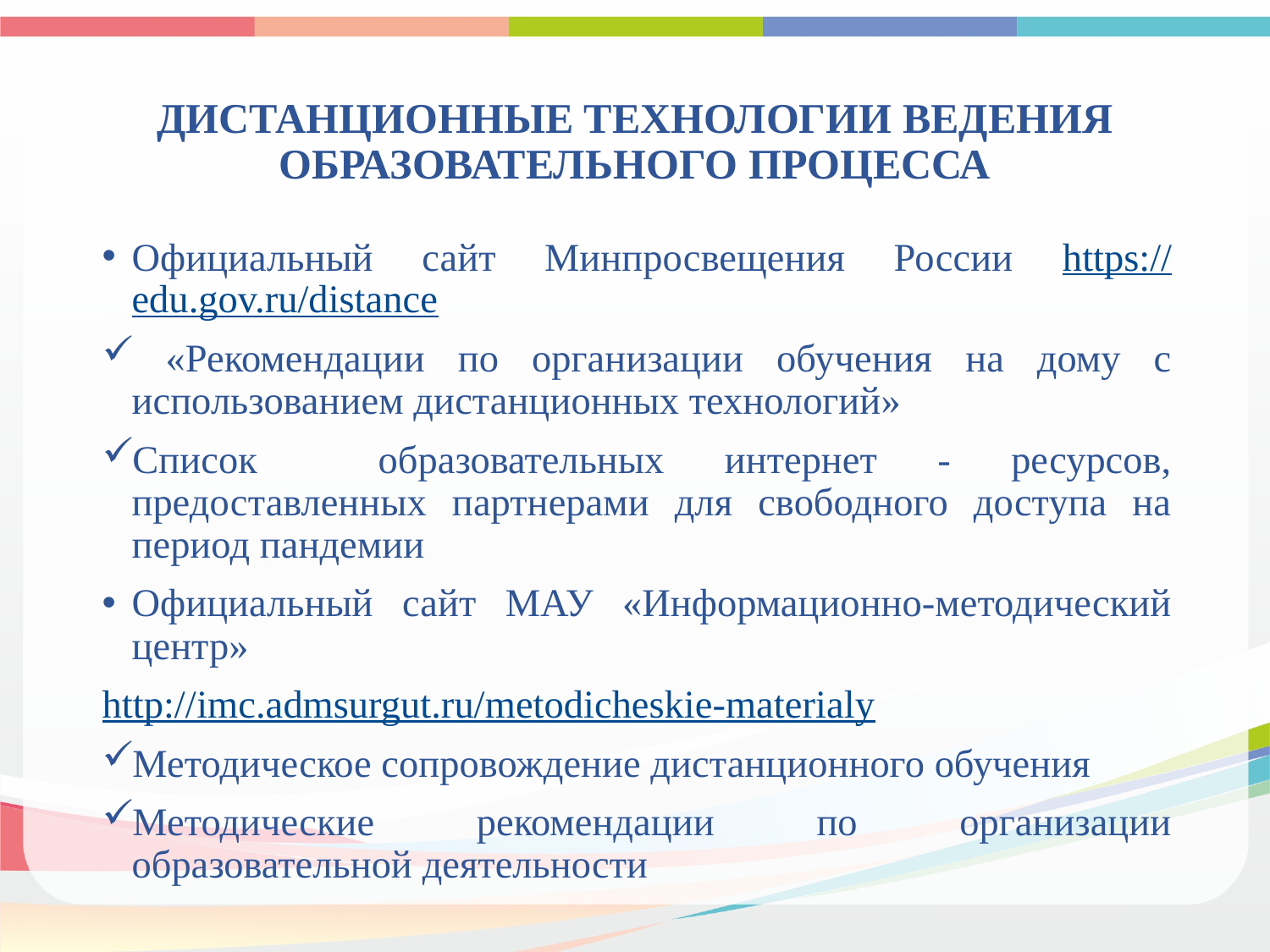

# ДИСТАНЦИОННЫЕ ТЕХНОЛОГИИ ВЕДЕНИЯ ОБРАЗОВАТЕЛЬНОГО ПРОЦЕССА
Официальный сайт Минпросвещения России https://edu.gov.ru/distance
 «Рекомендации по организации обучения на дому с использованием дистанционных технологий»
Список  образовательных интернет - ресурсов, предоставленных партнерами для свободного доступа на период пандемии
Официальный сайт МАУ «Информационно-методический центр»
http://imc.admsurgut.ru/metodicheskie-materialy
Методическое сопровождение дистанционного обучения
Методические рекомендации по организации образовательной деятельности